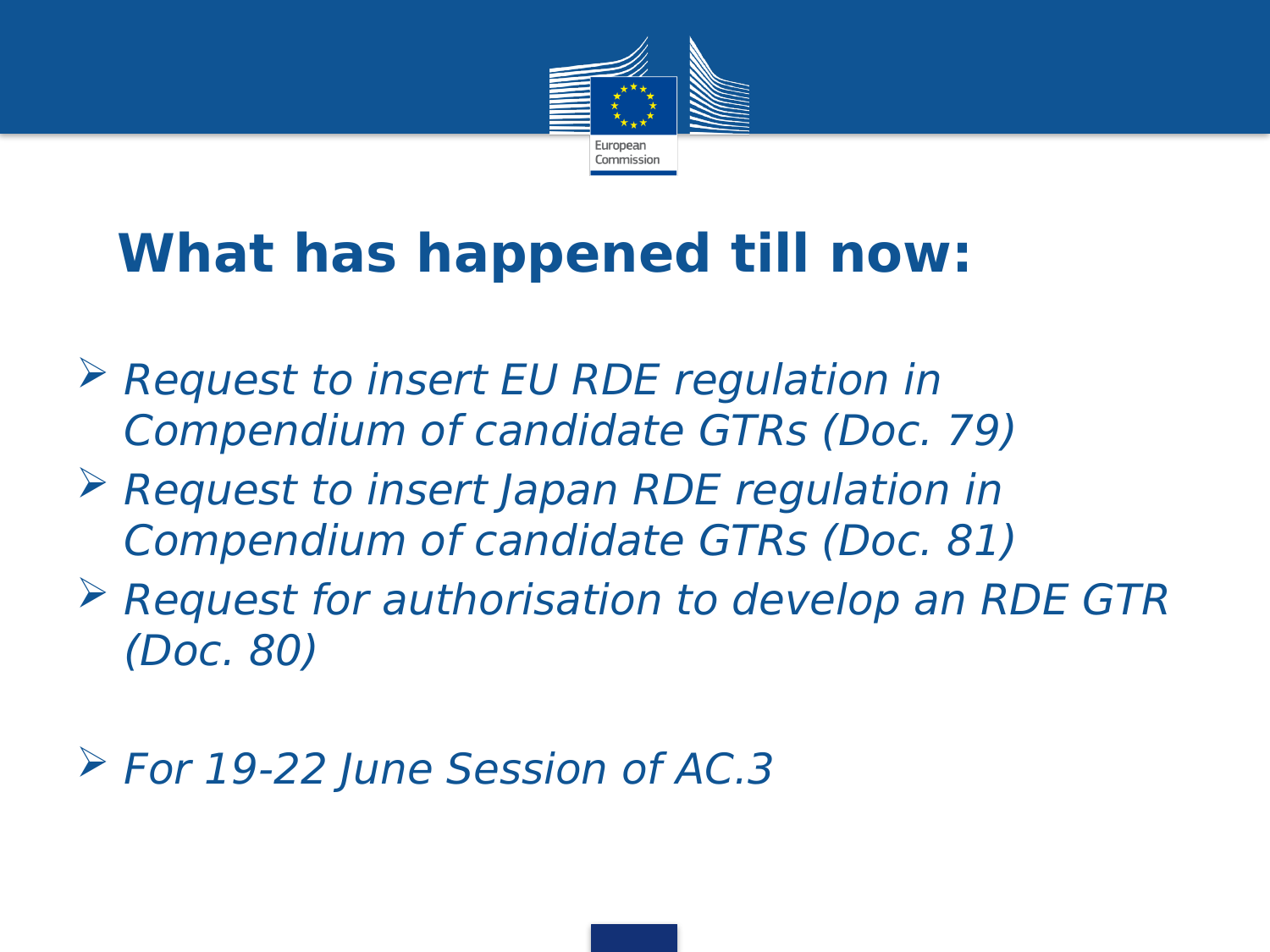

# What has happened till now:
Request to insert EU RDE regulation in Compendium of candidate GTRs (Doc. 79)
Request to insert Japan RDE regulation in Compendium of candidate GTRs (Doc. 81)
Request for authorisation to develop an RDE GTR (Doc. 80)

For 19-22 June Session of AC.3